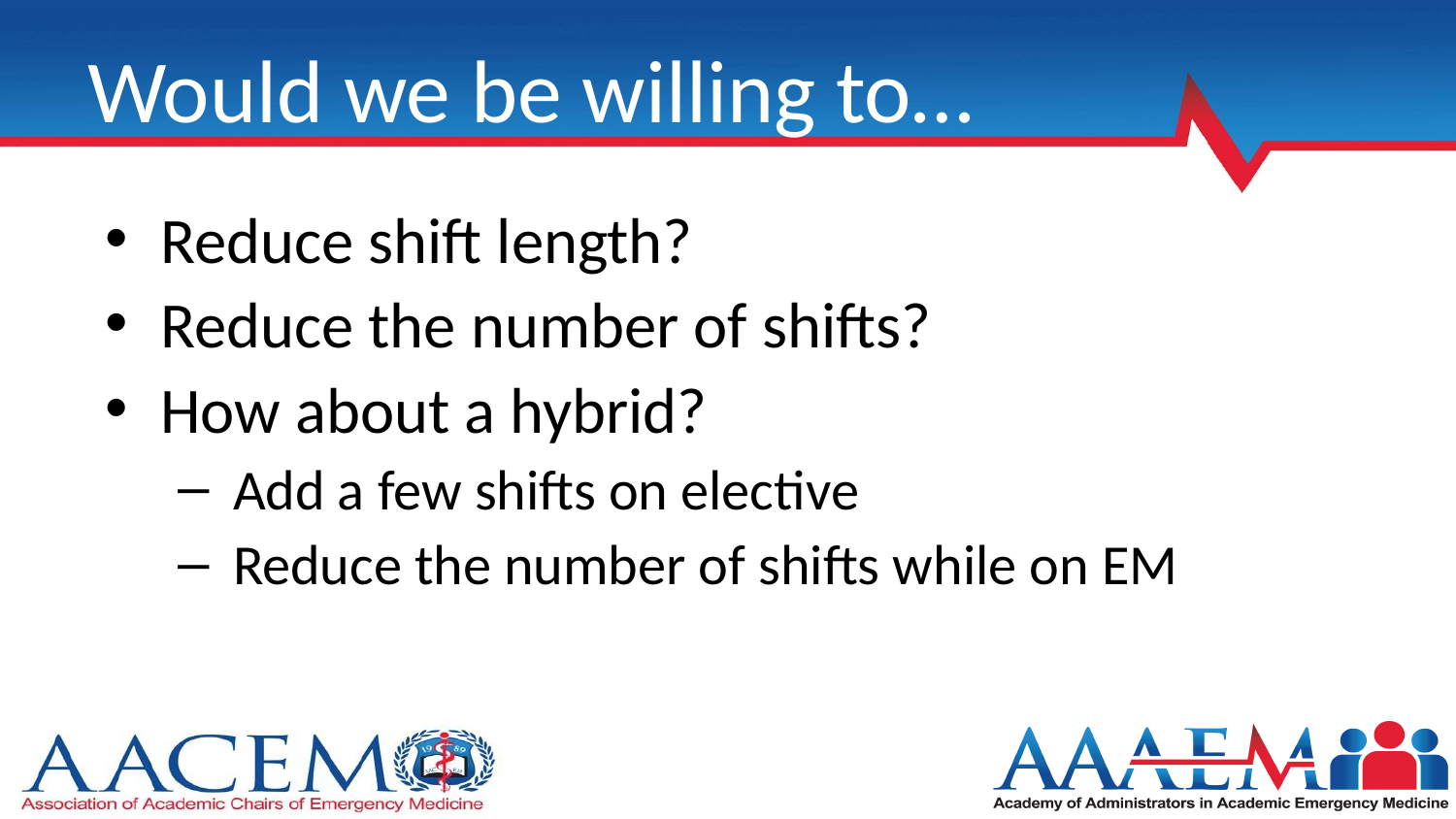

# Would we be willing to…
Reduce shift length?
Reduce the number of shifts?
How about a hybrid?
Add a few shifts on elective
Reduce the number of shifts while on EM